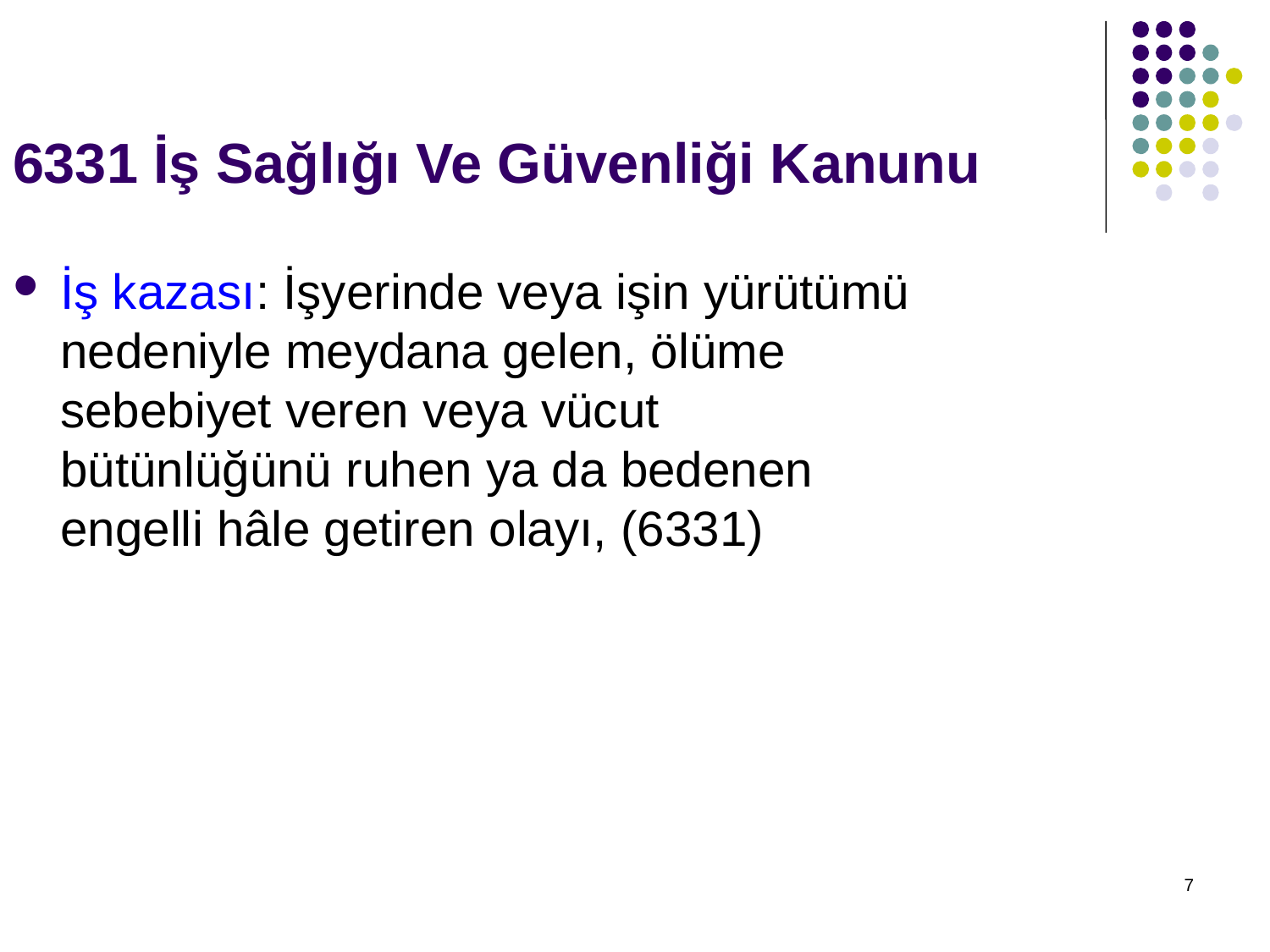

# 6331 İş Sağlığı Ve Güvenliği Kanunu
İş kazası: İşyerinde veya işin yürütümü nedeniyle meydana gelen, ölüme sebebiyet veren veya vücut bütünlüğünü ruhen ya da bedenen engelli hâle getiren olayı, (6331)

7